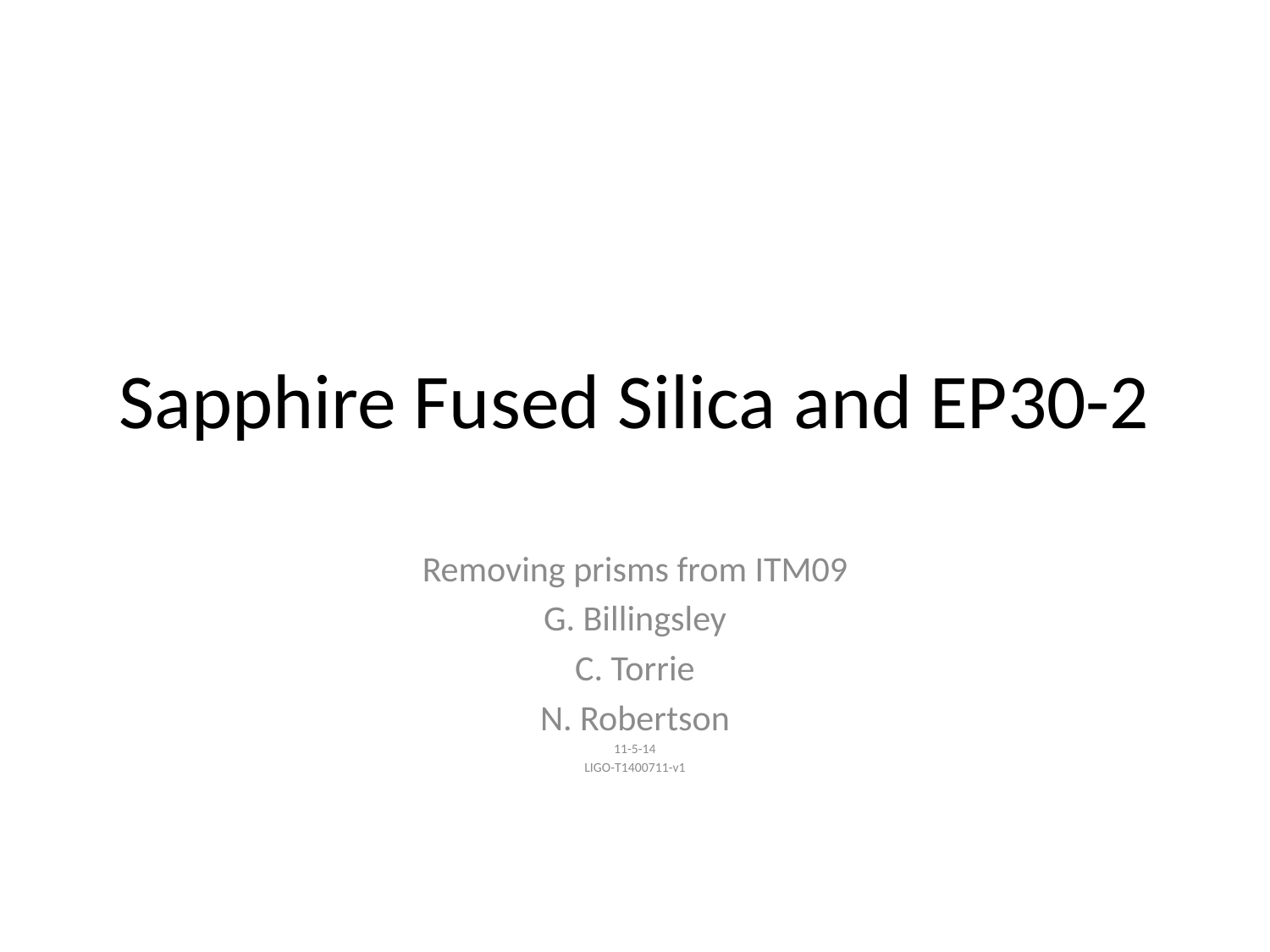

# Sapphire Fused Silica and EP30-2
Removing prisms from ITM09
G. Billingsley
C. Torrie
N. Robertson
11-5-14
LIGO-T1400711-v1